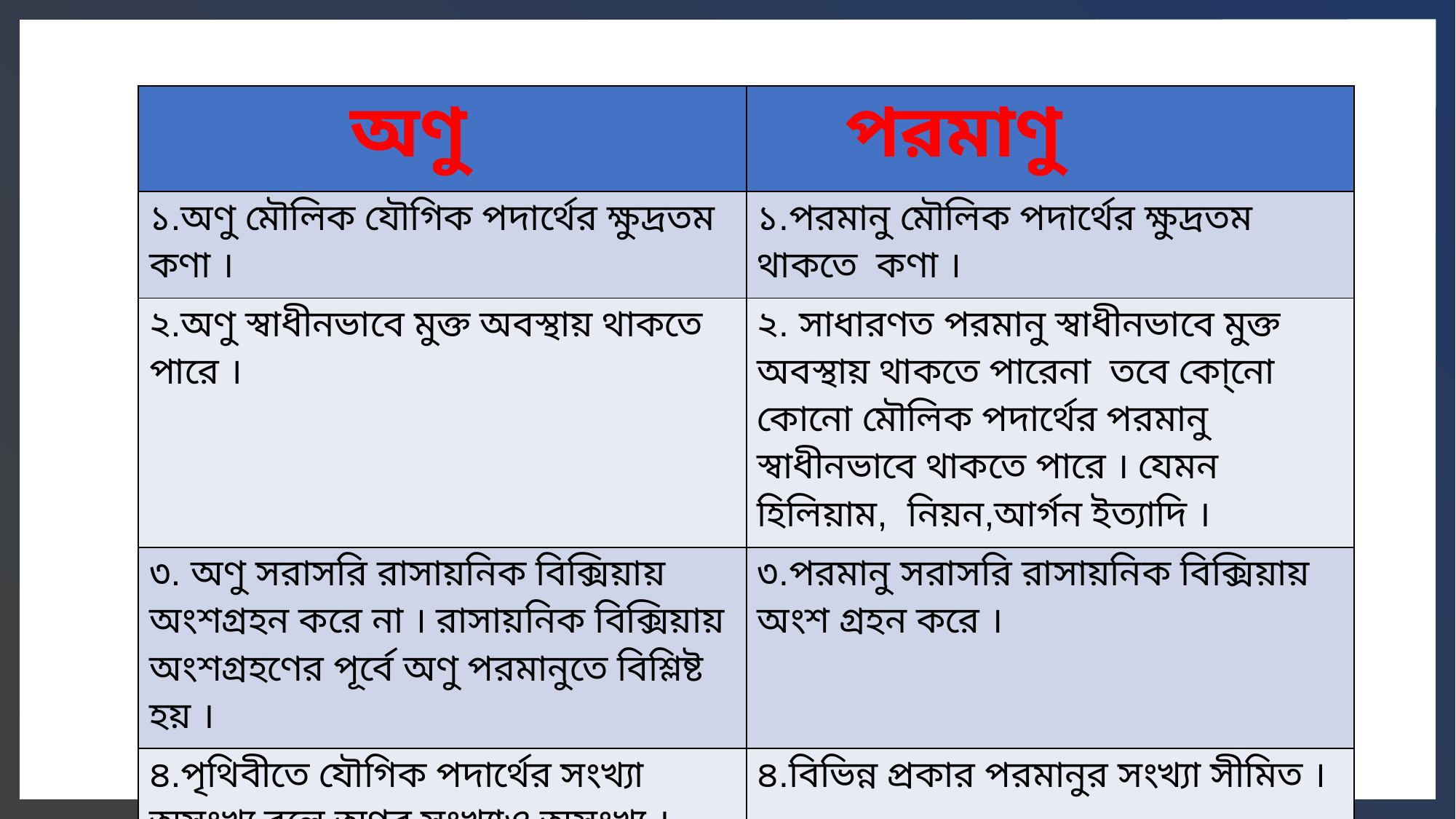

| অণু | পরমাণু |
| --- | --- |
| ১.অণু মৌলিক যৌগিক পদার্থের ক্ষুদ্রতম কণা । | ১.পরমানু মৌলিক পদার্থের ক্ষুদ্রতম থাকতে কণা । |
| ২.অণু স্বাধীনভাবে মুক্ত অবস্থায় থাকতে পারে । | ২. সাধারণত পরমানু স্বাধীনভাবে মুক্ত অবস্থায় থাকতে পারেনা তবে কো্নো কোনো মৌলিক পদার্থের পরমানু স্বাধীনভাবে থাকতে পারে । যেমন হিলিয়াম, নিয়ন,আর্গন ইত্যাদি । |
| ৩. অণু সরাসরি রাসায়নিক বিক্সিয়ায় অংশগ্রহন করে না । রাসায়নিক বিক্সিয়ায় অংশগ্রহণের পূর্বে অণু পরমানুতে বিশ্লিষ্ট হয় । | ৩.পরমানু সরাসরি রাসায়নিক বিক্সিয়ায় অংশ গ্রহন করে । |
| ৪.পৃথিবীতে যৌগিক পদার্থের সংখ্যা অসংখ্য বলে অণুর সংখ্যাও অসংখ্য । | ৪.বিভিন্ন প্রকার পরমানুর সংখ্যা সীমিত । |
| ৫. অণুকে ভাঙলে একই বা ভিন্ন মৈলের পরমানু পাওয়া যায় । | ৫.পরমানুকে ভাঙলে ওই মৌলের আর অস্তিত্ব থাকে না । |